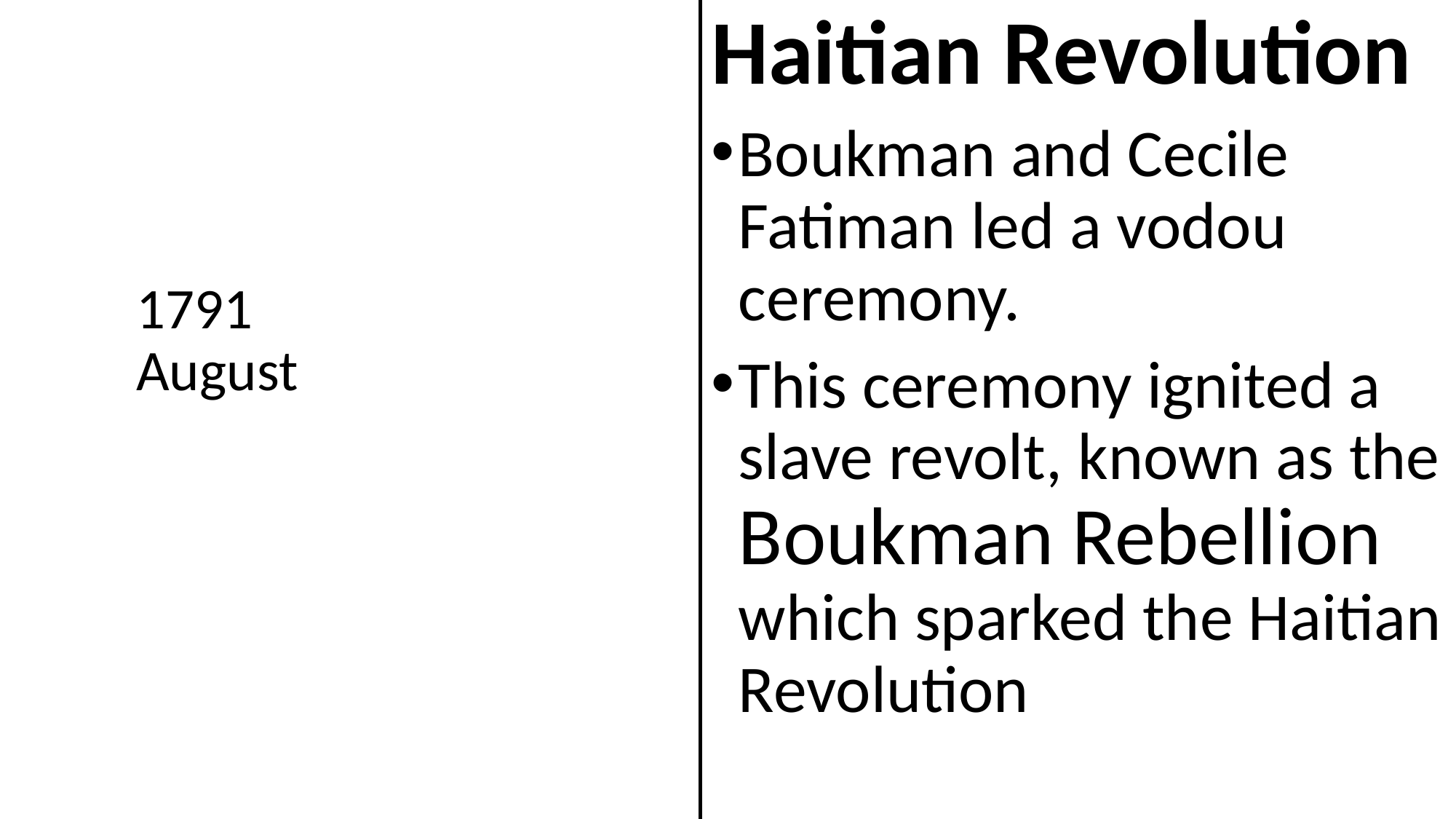

Haitian Revolution
Boukman and Cecile Fatiman led a vodou ceremony.
This ceremony ignited a slave revolt, known as the Boukman Rebellion which sparked the Haitian Revolution
# 1791 August